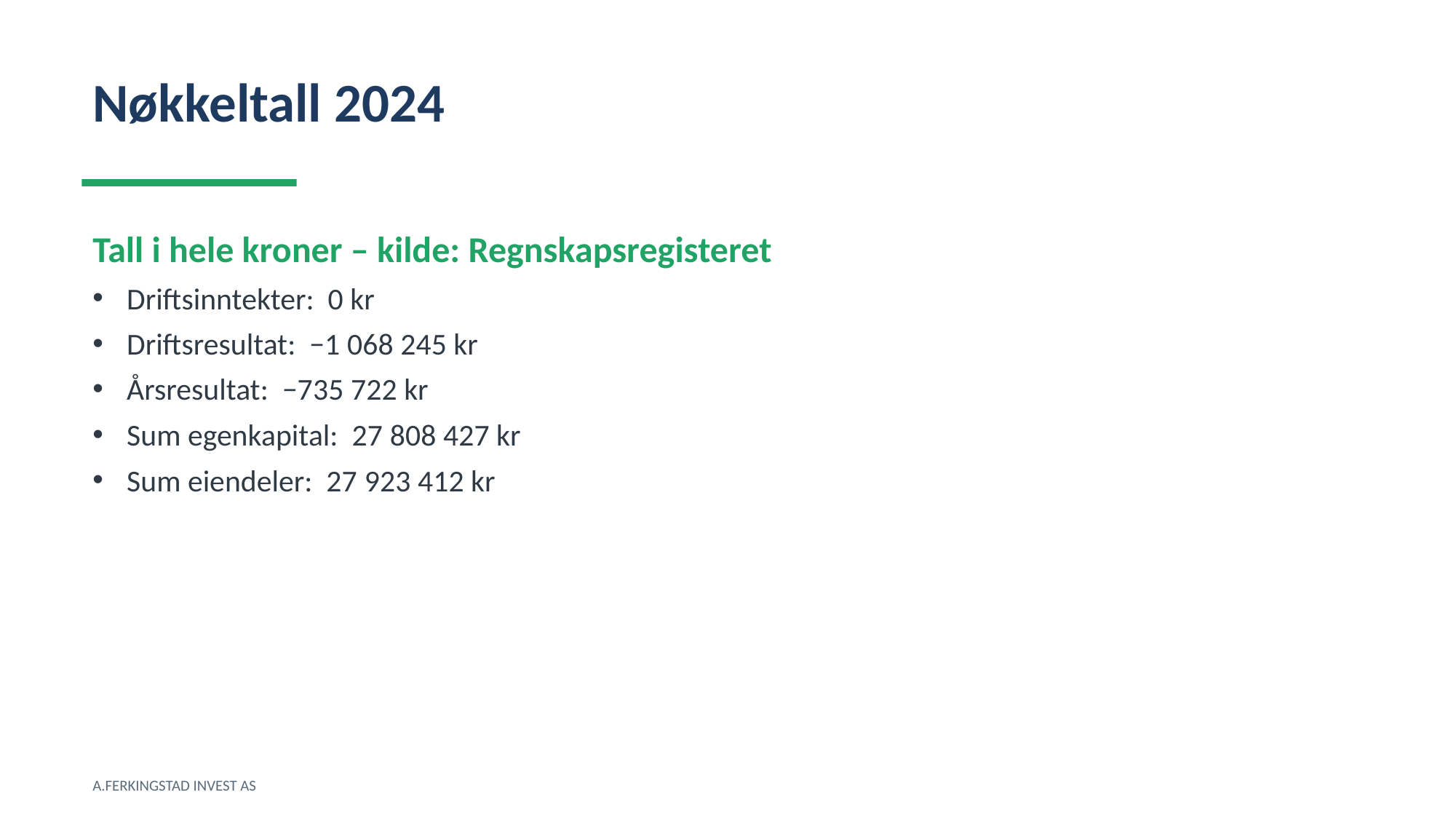

Nøkkeltall 2024

Tall i hele kroner – kilde: Regnskapsregisteret
Driftsinntekter:  0 kr
Driftsresultat:  −1 068 245 kr
Årsresultat:  −735 722 kr
Sum egenkapital:  27 808 427 kr
Sum eiendeler:  27 923 412 kr
A.FERKINGSTAD INVEST AS